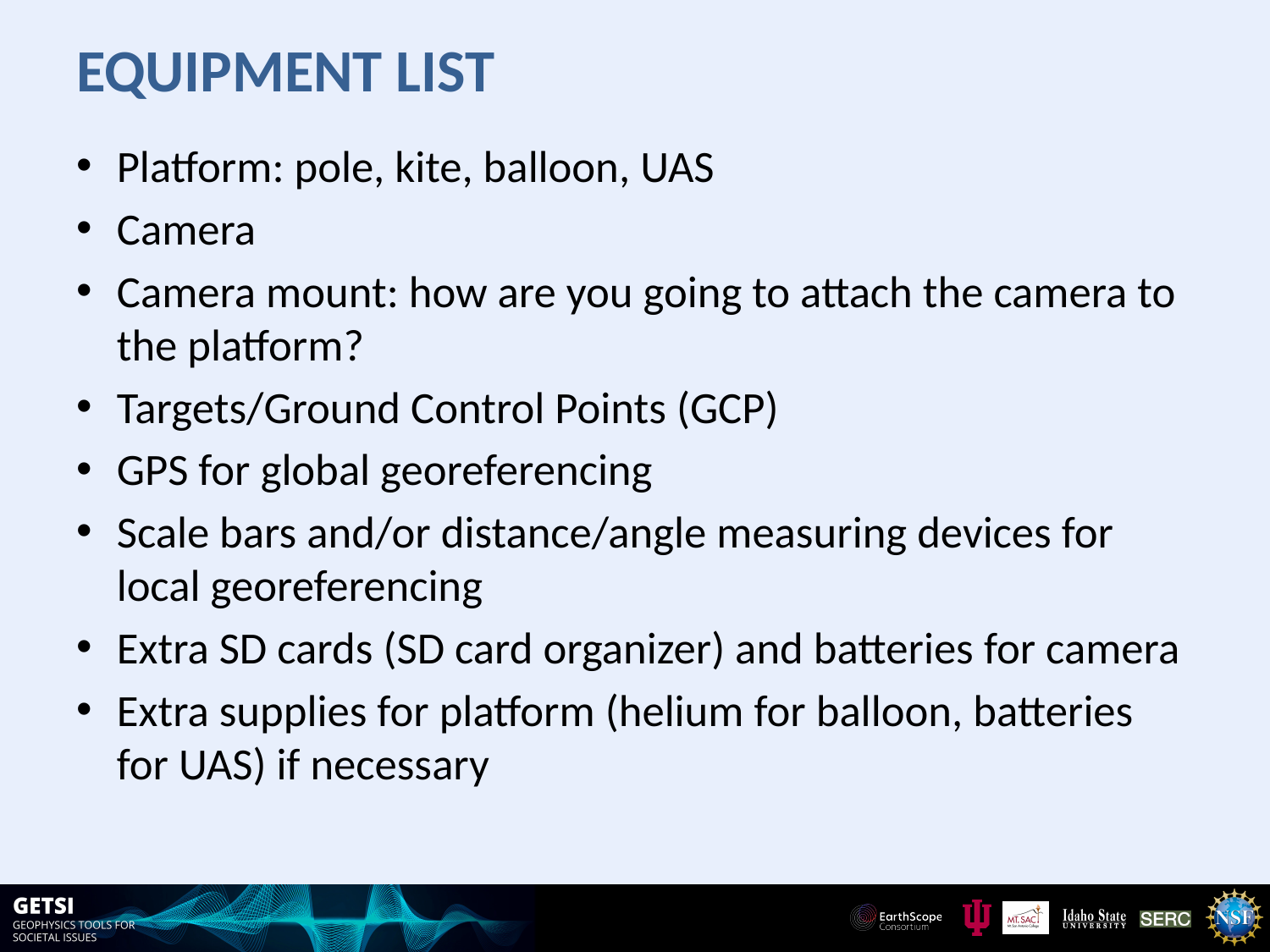

# Equipment list
Platform: pole, kite, balloon, UAS
Camera
Camera mount: how are you going to attach the camera to the platform?
Targets/Ground Control Points (GCP)
GPS for global georeferencing
Scale bars and/or distance/angle measuring devices for local georeferencing
Extra SD cards (SD card organizer) and batteries for camera
Extra supplies for platform (helium for balloon, batteries for UAS) if necessary